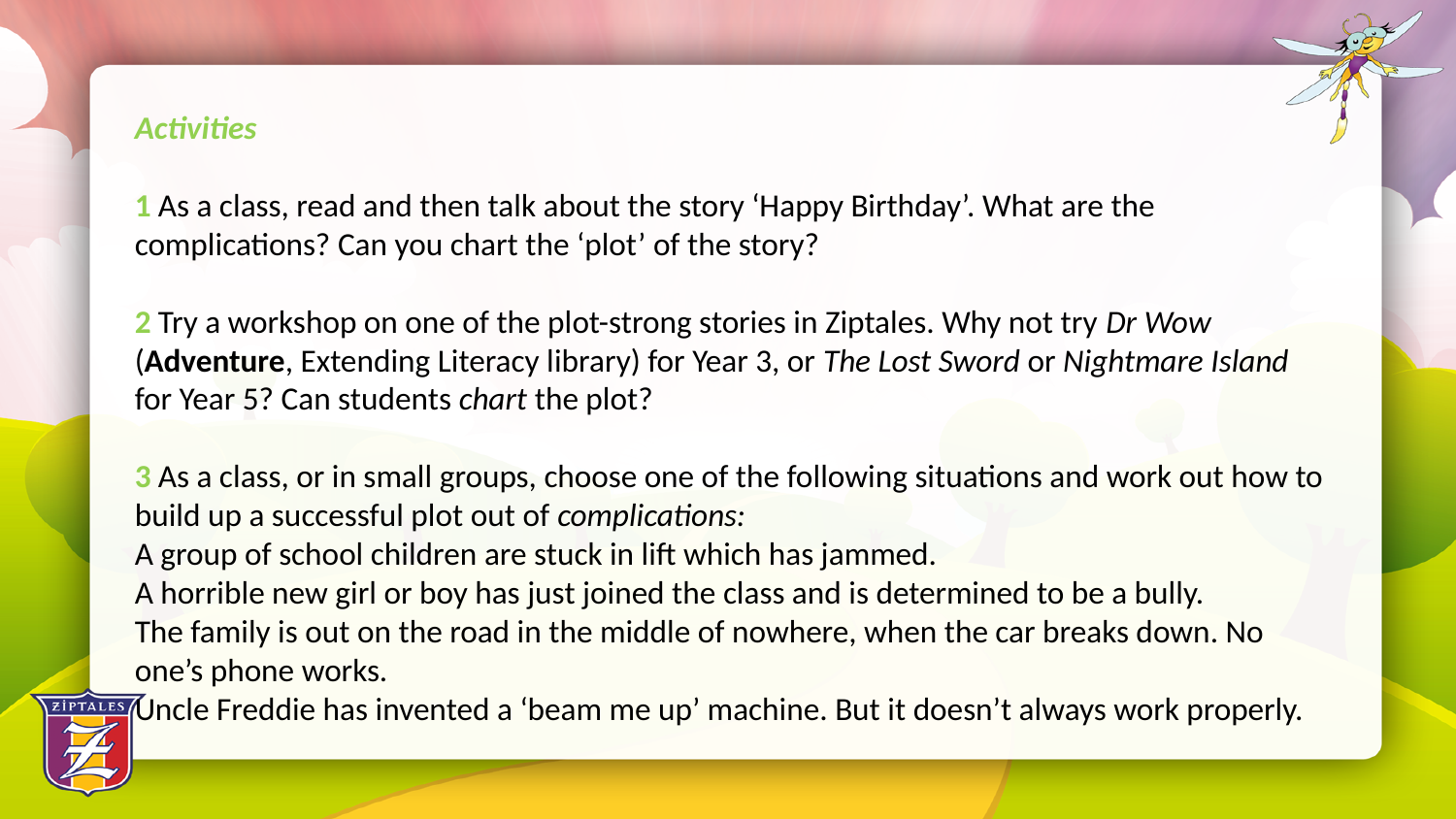

Activities

1 As a class, read and then talk about the story ‘Happy Birthday’. What are the complications? Can you chart the ‘plot’ of the story?

2 Try a workshop on one of the plot-strong stories in Ziptales. Why not try Dr Wow (Adventure, Extending Literacy library) for Year 3, or The Lost Sword or Nightmare Island for Year 5? Can students chart the plot?

3 As a class, or in small groups, choose one of the following situations and work out how to build up a successful plot out of complications:
A group of school children are stuck in lift which has jammed.
A horrible new girl or boy has just joined the class and is determined to be a bully.
The family is out on the road in the middle of nowhere, when the car breaks down. No one’s phone works.
Uncle Freddie has invented a ‘beam me up’ machine. But it doesn’t always work properly.